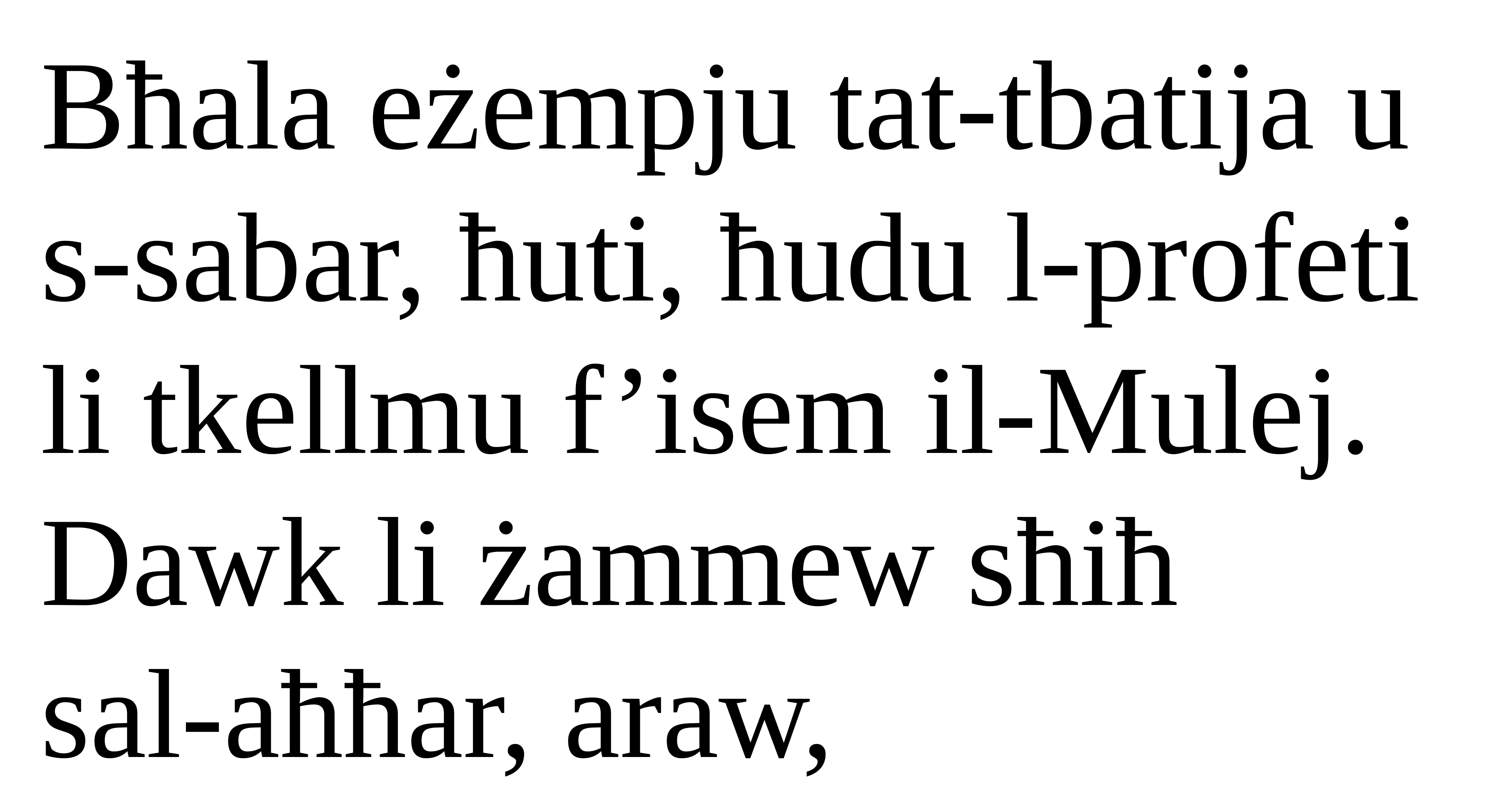

Bħala eżempju tat-tbatija u s-sabar, ħuti, ħudu l-profeti li tkellmu f’isem il-Mulej. Dawk li żammew sħiħ
sal-aħħar, araw,